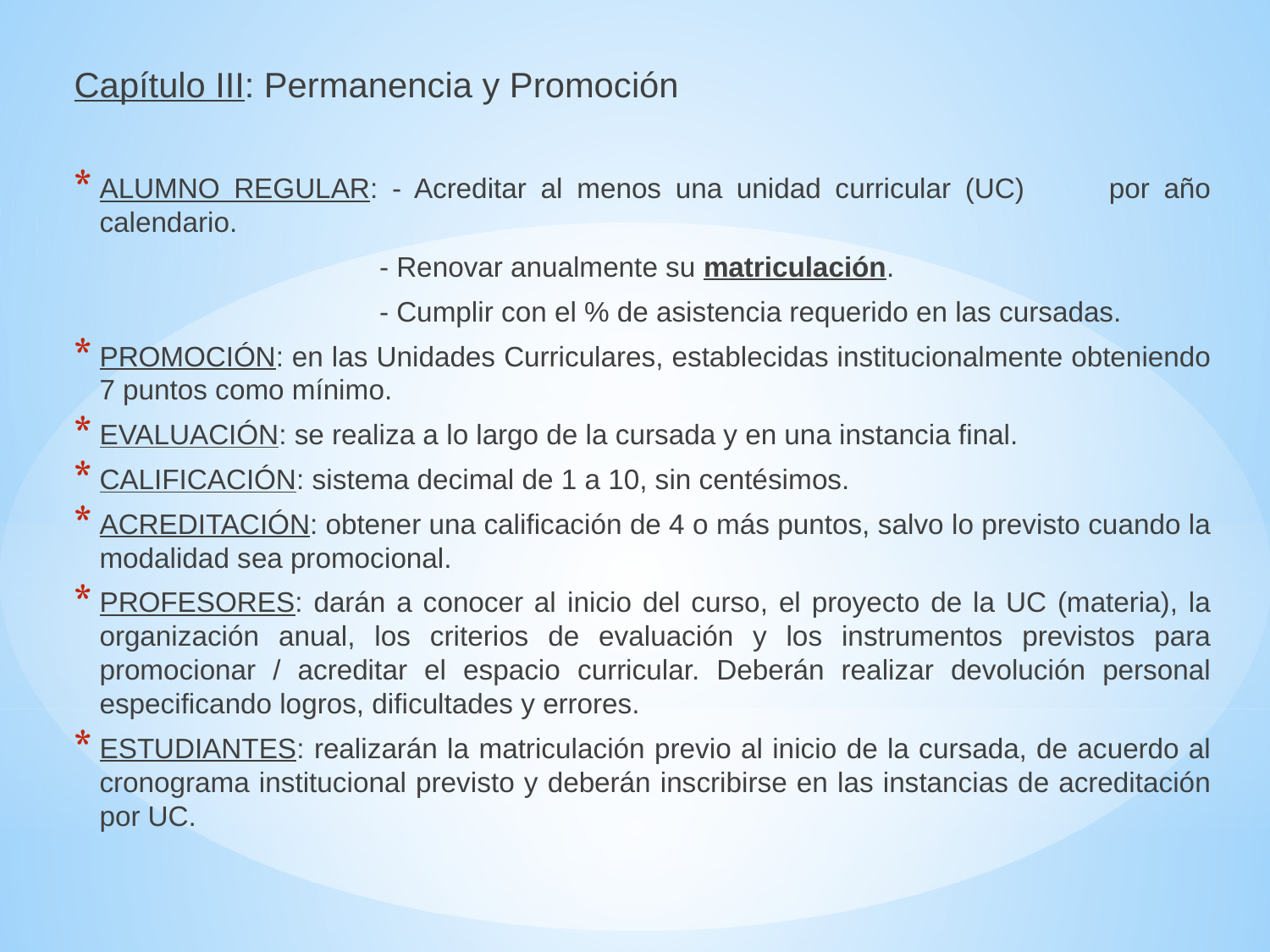

Capítulo III: Permanencia y Promoción

ALUMNO REGULAR: - Acreditar al menos una unidad curricular (UC)      por año calendario.
                                       - Renovar anualmente su matriculación.
                                       - Cumplir con el % de asistencia requerido en las cursadas.
PROMOCIÓN: en las Unidades Curriculares, establecidas institucionalmente obteniendo 7 puntos como mínimo.
EVALUACIÓN: se realiza a lo largo de la cursada y en una instancia final.
CALIFICACIÓN: sistema decimal de 1 a 10, sin centésimos.
ACREDITACIÓN: obtener una calificación de 4 o más puntos, salvo lo previsto cuando la modalidad sea promocional.
PROFESORES: darán a conocer al inicio del curso, el proyecto de la UC (materia), la organización anual, los criterios de evaluación y los instrumentos previstos para promocionar / acreditar el espacio curricular. Deberán realizar devolución personal especificando logros, dificultades y errores.
ESTUDIANTES: realizarán la matriculación previo al inicio de la cursada, de acuerdo al cronograma institucional previsto y deberán inscribirse en las instancias de acreditación por UC.